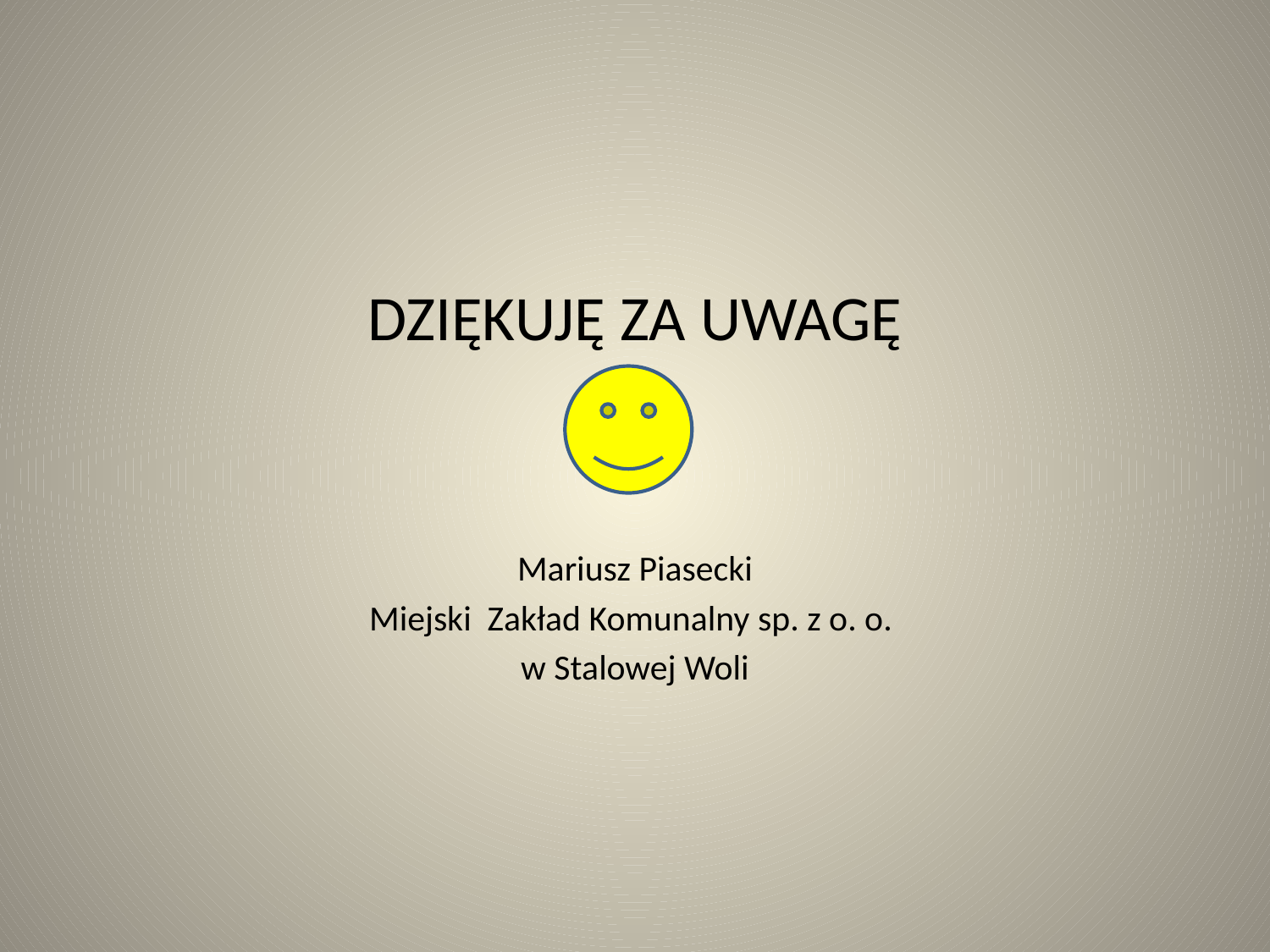

# DZIĘKUJĘ ZA UWAGĘ

Mariusz Piasecki
Miejski  Zakład Komunalny sp. z o. o.
w Stalowej Woli